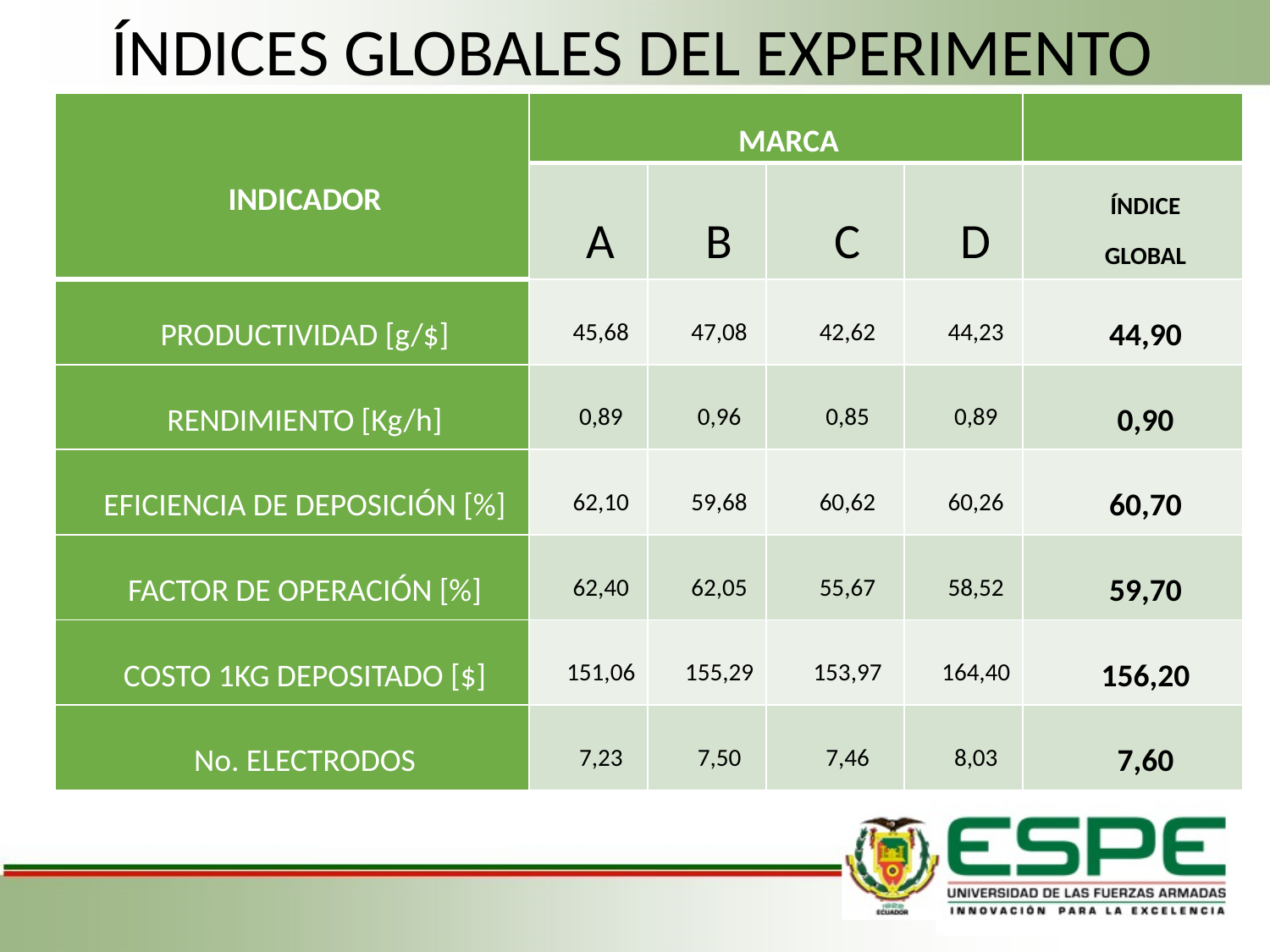

# ÍNDICES GLOBALES DEL EXPERIMENTO
| INDICADOR | MARCA |  |  |  |  |
| --- | --- | --- | --- | --- | --- |
|  | A | B | C | D | ÍNDICE GLOBAL |
| PRODUCTIVIDAD [g/$] | 45,68 | 47,08 | 42,62 | 44,23 | 44,90 |
| RENDIMIENTO [Kg/h] | 0,89 | 0,96 | 0,85 | 0,89 | 0,90 |
| EFICIENCIA DE DEPOSICIÓN [%] | 62,10 | 59,68 | 60,62 | 60,26 | 60,70 |
| FACTOR DE OPERACIÓN [%] | 62,40 | 62,05 | 55,67 | 58,52 | 59,70 |
| COSTO 1KG DEPOSITADO [$] | 151,06 | 155,29 | 153,97 | 164,40 | 156,20 |
| No. ELECTRODOS | 7,23 | 7,50 | 7,46 | 8,03 | 7,60 |